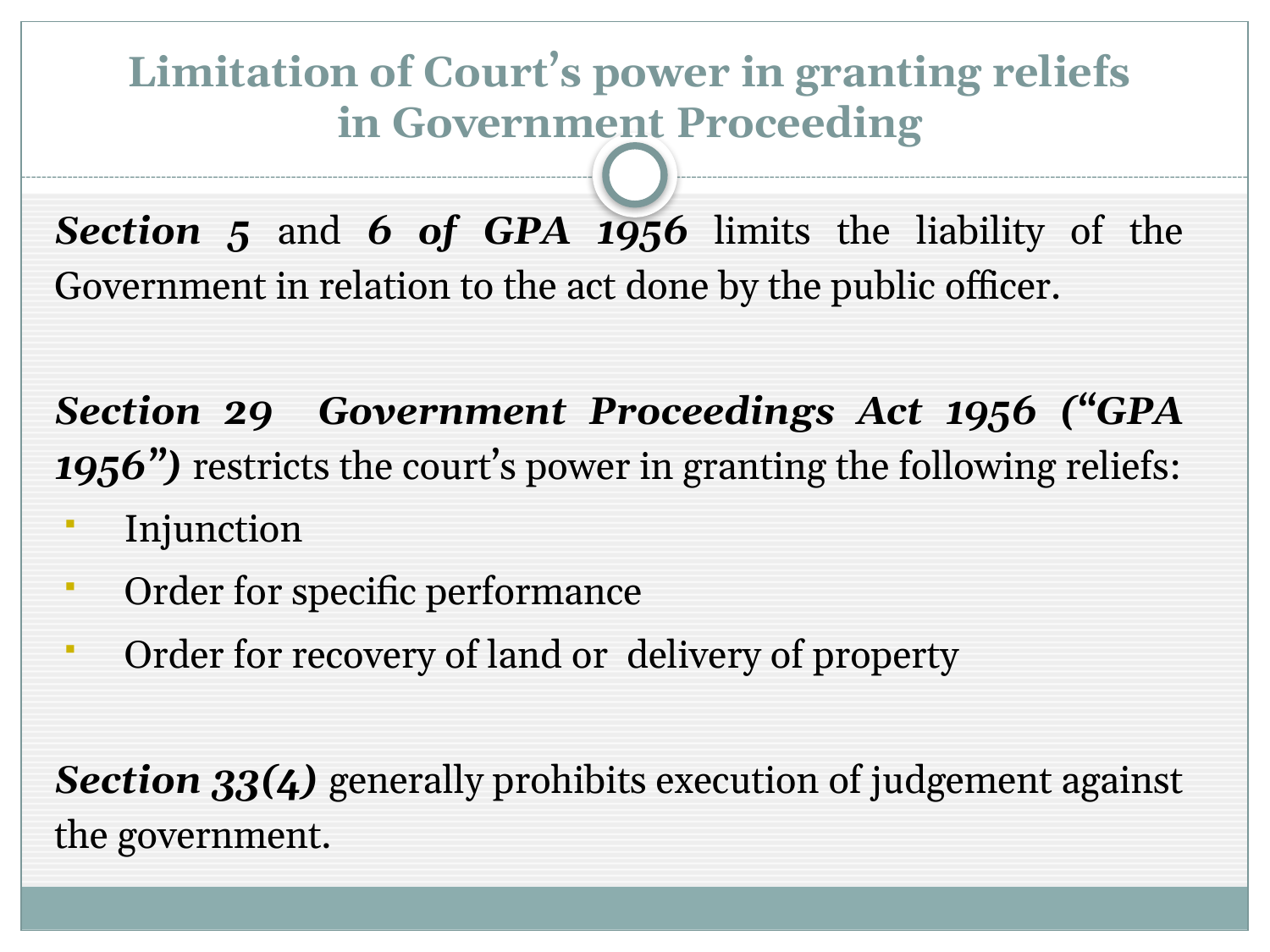

# Limitation of Court’s power in granting reliefs in Government Proceeding
Section 5 and 6 of GPA 1956 limits the liability of the Government in relation to the act done by the public officer.

Section 29  Government Proceedings Act 1956 (“GPA 1956”) restricts the court’s power in granting the following reliefs:
Injunction
Order for specific performance
Order for recovery of land or  delivery of property

Section 33(4) generally prohibits execution of judgement against the government.